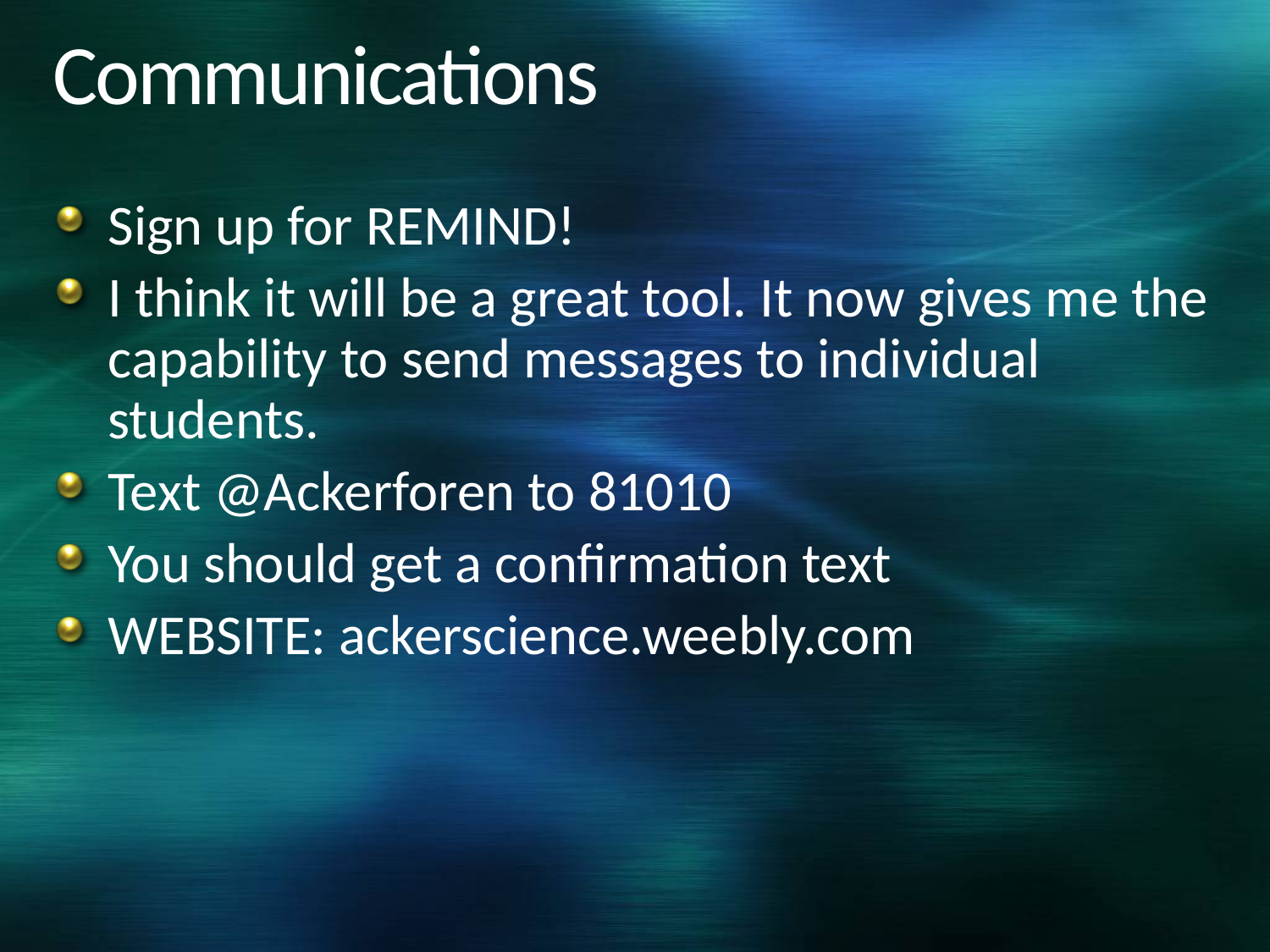

# Communications
Sign up for REMIND!
I think it will be a great tool. It now gives me the capability to send messages to individual students.
Text @Ackerforen to 81010
You should get a confirmation text
WEBSITE: ackerscience.weebly.com